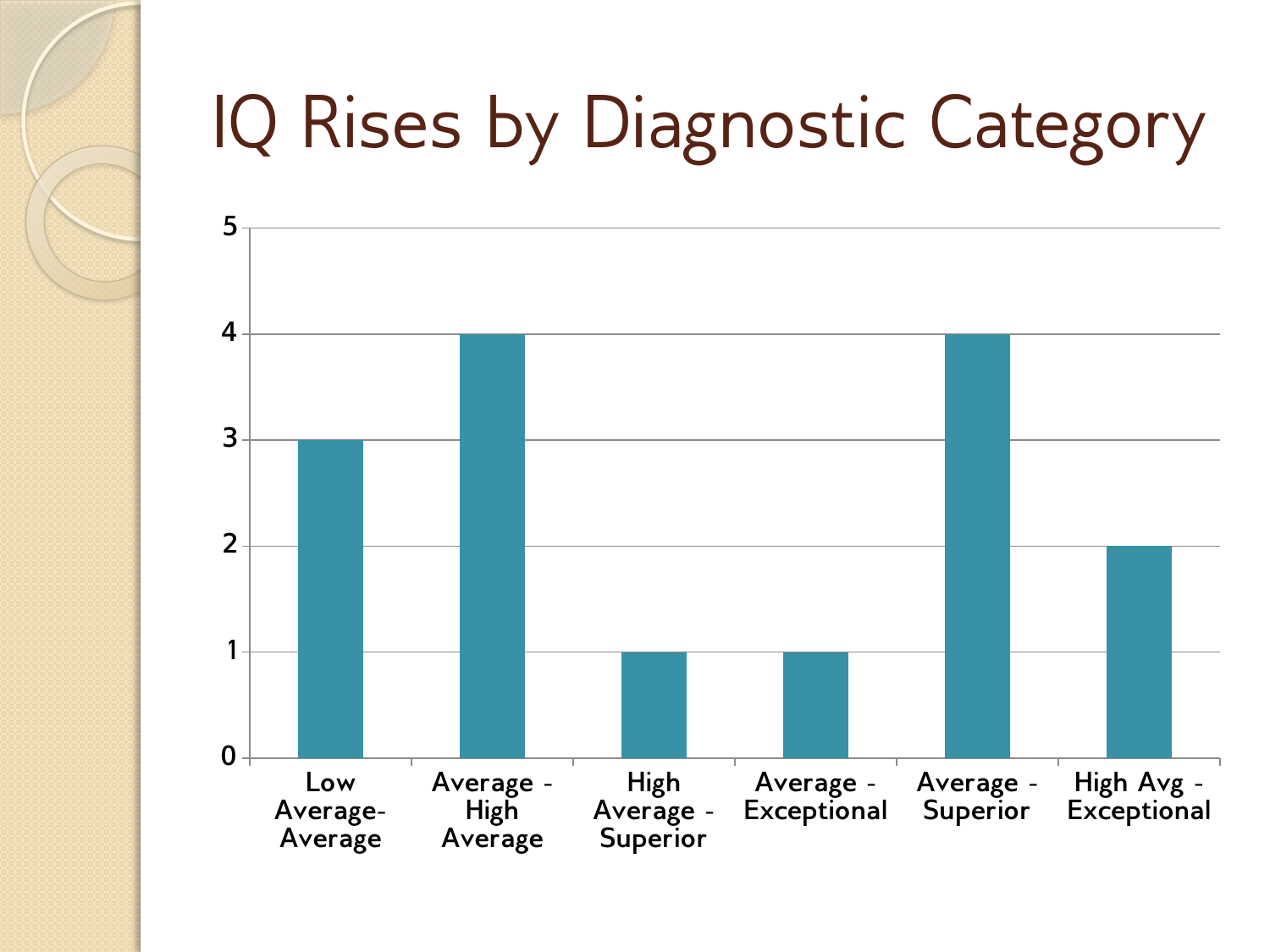

# IQ Rises by Diagnostic Category

### Chart

| Category | No. |
|---|---|
| Low Average-Average | 3.0 |
| Average - High Average | 4.0 |
| High Average - Superior | 1.0 |
| Average - Exceptional | 1.0 |
| Average - Superior | 4.0 |
| High Avg - Exceptional | 2.0 |